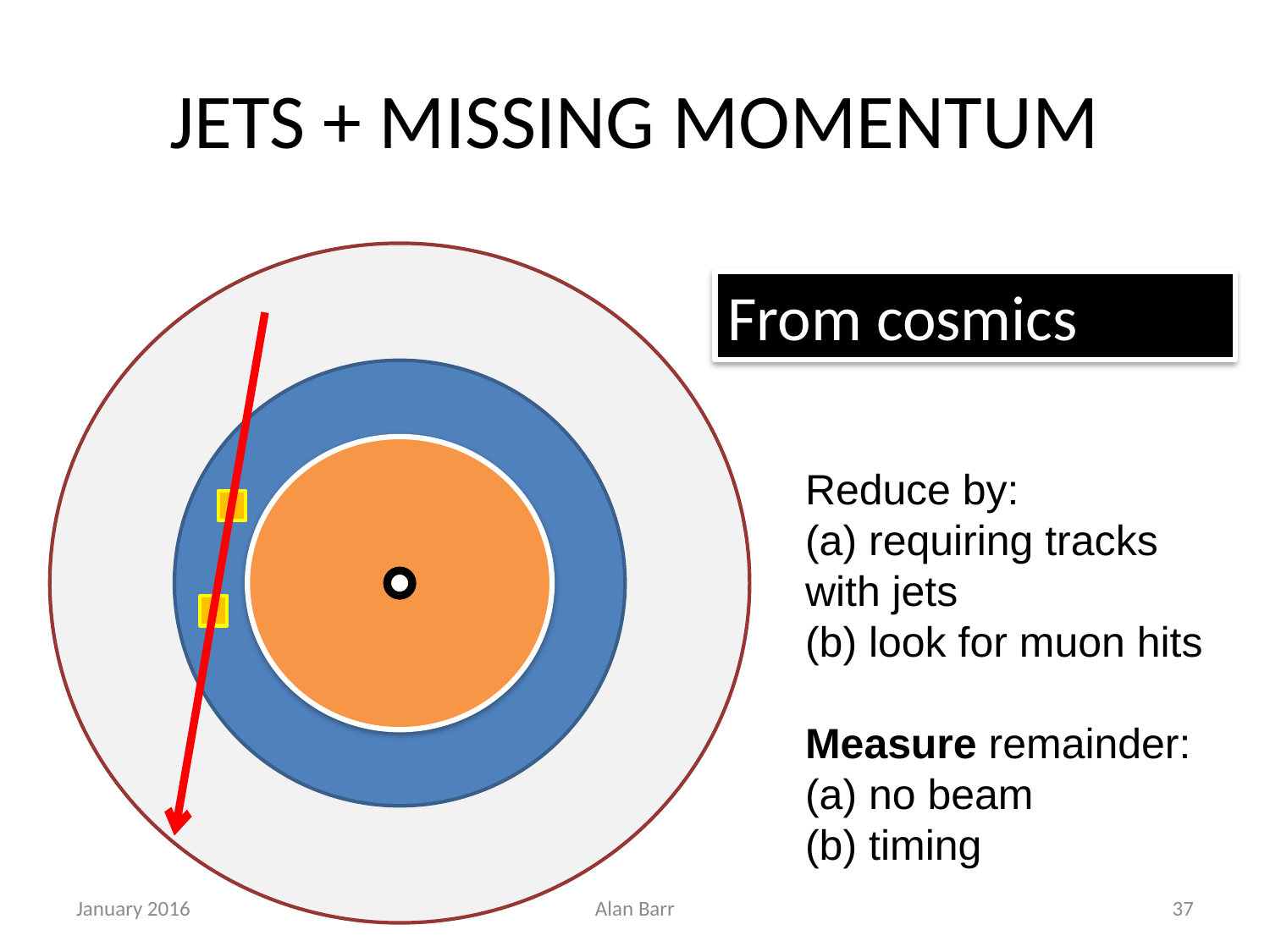

# JETS + MISSING MOMENTUM

From cosmics

Reduce by:
(a) requiring tracks with jets
(b) look for muon hits

Measure remainder: (a) no beam
(b) timing

January 2016
Alan Barr
37